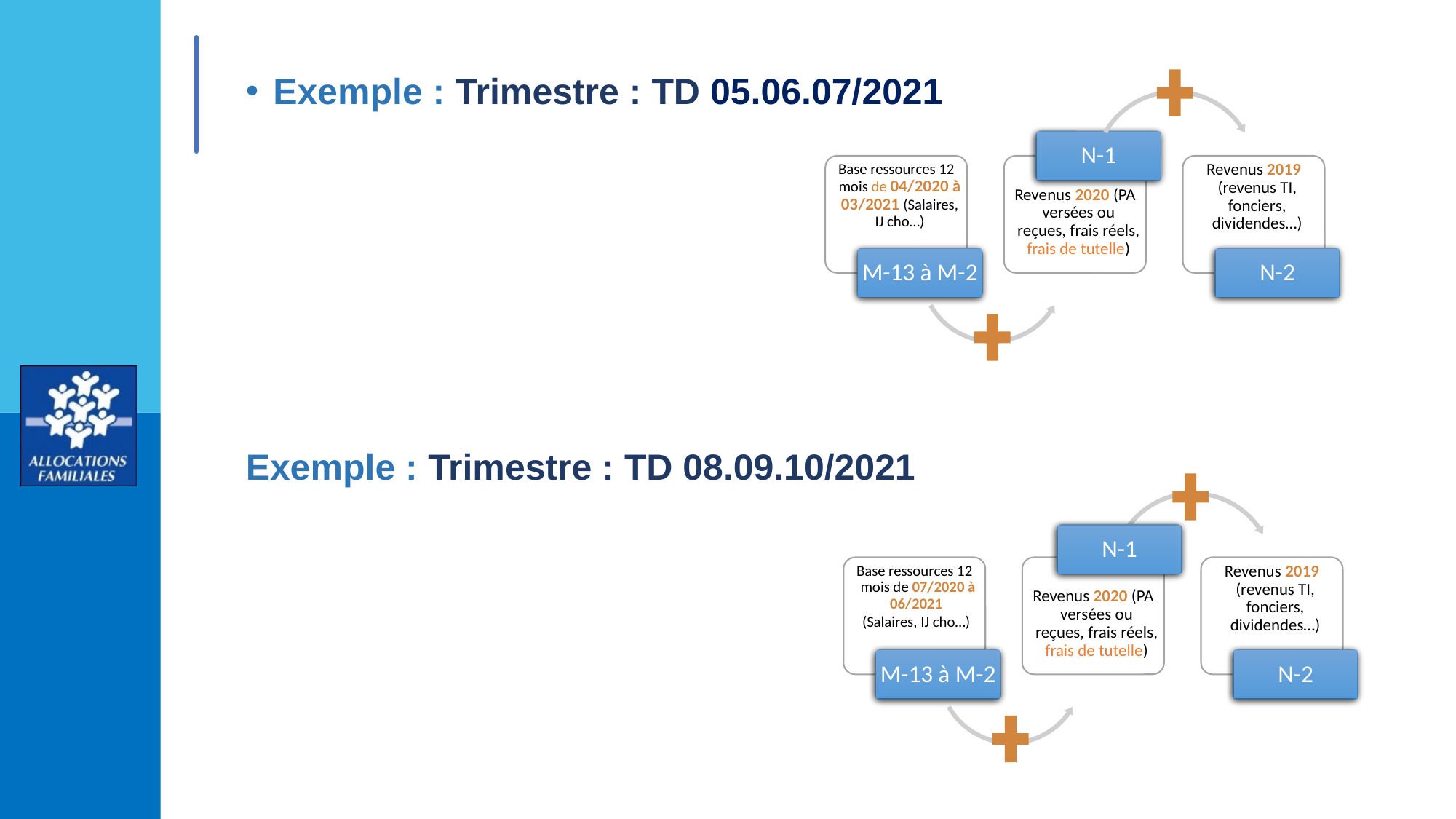

Exemple : Trimestre : TD 05.06.07/2021

N-1

Base ressources 12 mois de 04/2020 à 03/2021 (Salaires, IJ cho…)

Revenus 2020 (PA versées ou reçues, frais réels, frais de tutelle)

Revenus 2019 (revenus TI, fonciers, dividendes…)

M-13 à M-2

N-2

Exemple : Trimestre : TD 08.09.10/2021

N-1

Base ressources 12 mois de 07/2020 à 06/2021
 (Salaires, IJ cho…)

Revenus 2020 (PA versées ou reçues, frais réels, frais de tutelle)

Revenus 2019 (revenus TI, fonciers, dividendes…)

M-13 à M-2

N-2